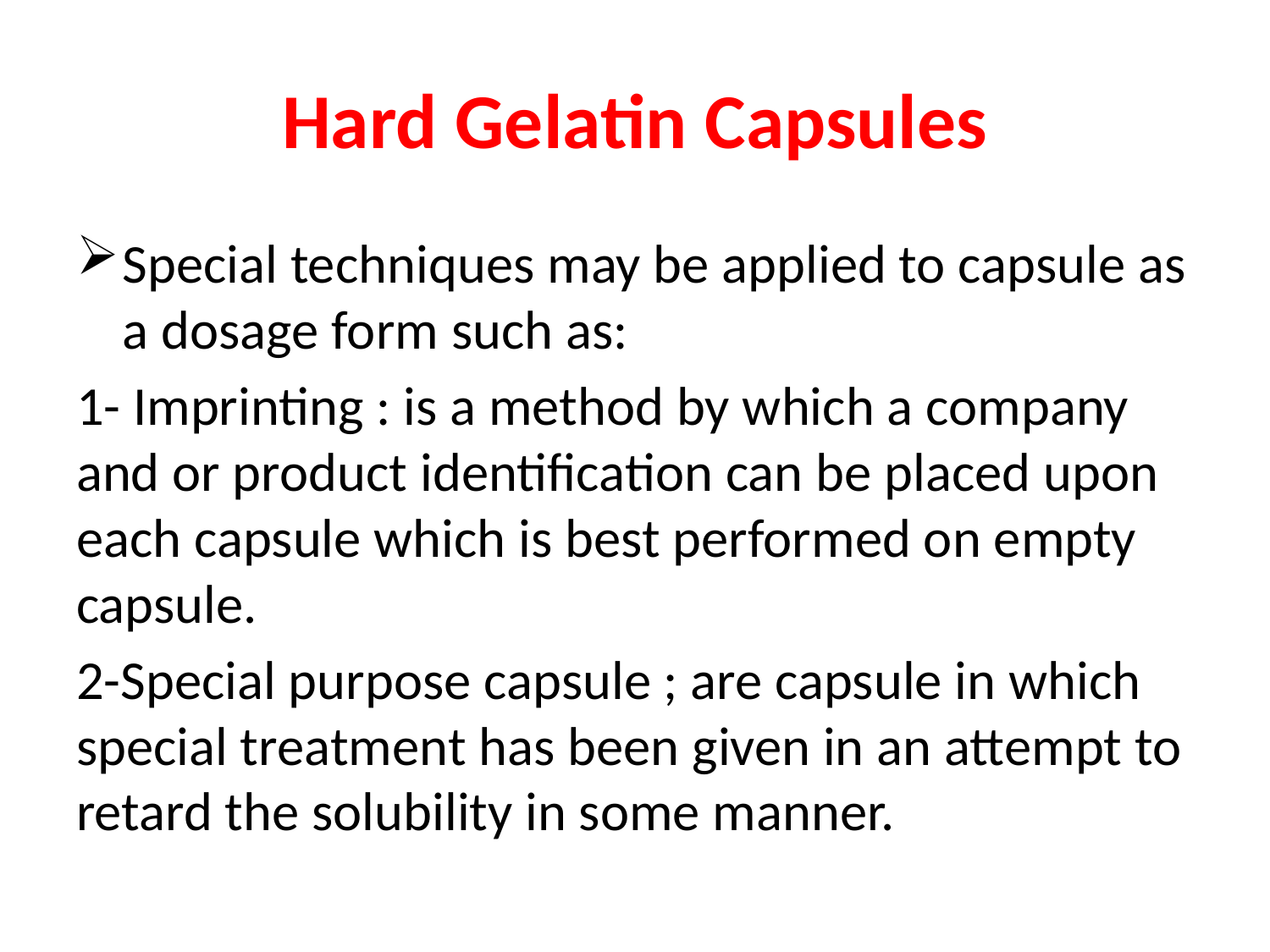

# Hard Gelatin Capsules
Special techniques may be applied to capsule as a dosage form such as:
1- Imprinting : is a method by which a company and or product identification can be placed upon each capsule which is best performed on empty capsule.
2-Special purpose capsule ; are capsule in which special treatment has been given in an attempt to retard the solubility in some manner.